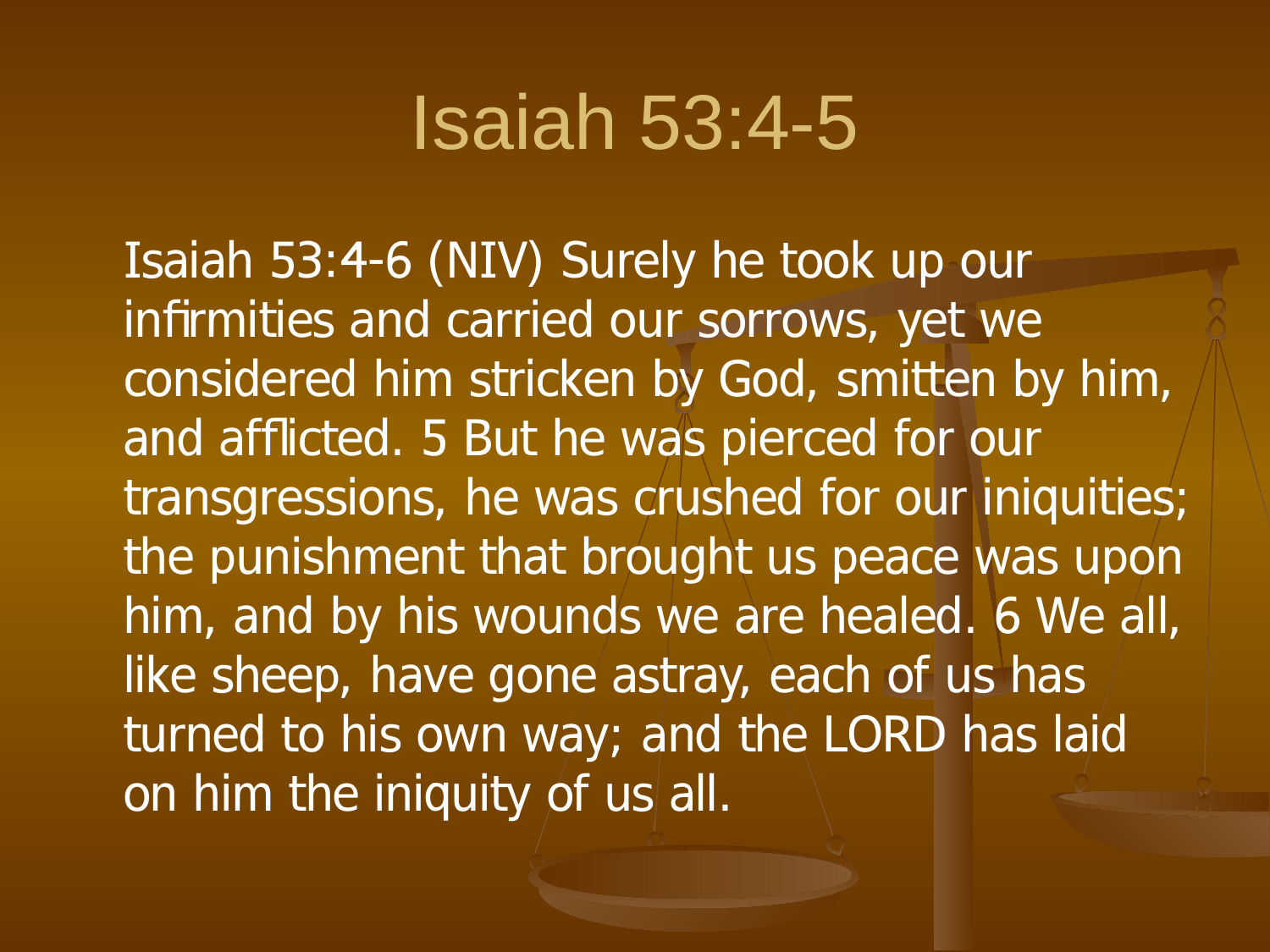

# Isaiah 53:4-5
	Isaiah 53:4-6 (NIV) Surely he took up our infirmities and carried our sorrows, yet we considered him stricken by God, smitten by him, and afflicted. 5 But he was pierced for our transgressions, he was crushed for our iniquities; the punishment that brought us peace was upon him, and by his wounds we are healed. 6 We all, like sheep, have gone astray, each of us has turned to his own way; and the LORD has laid on him the iniquity of us all.